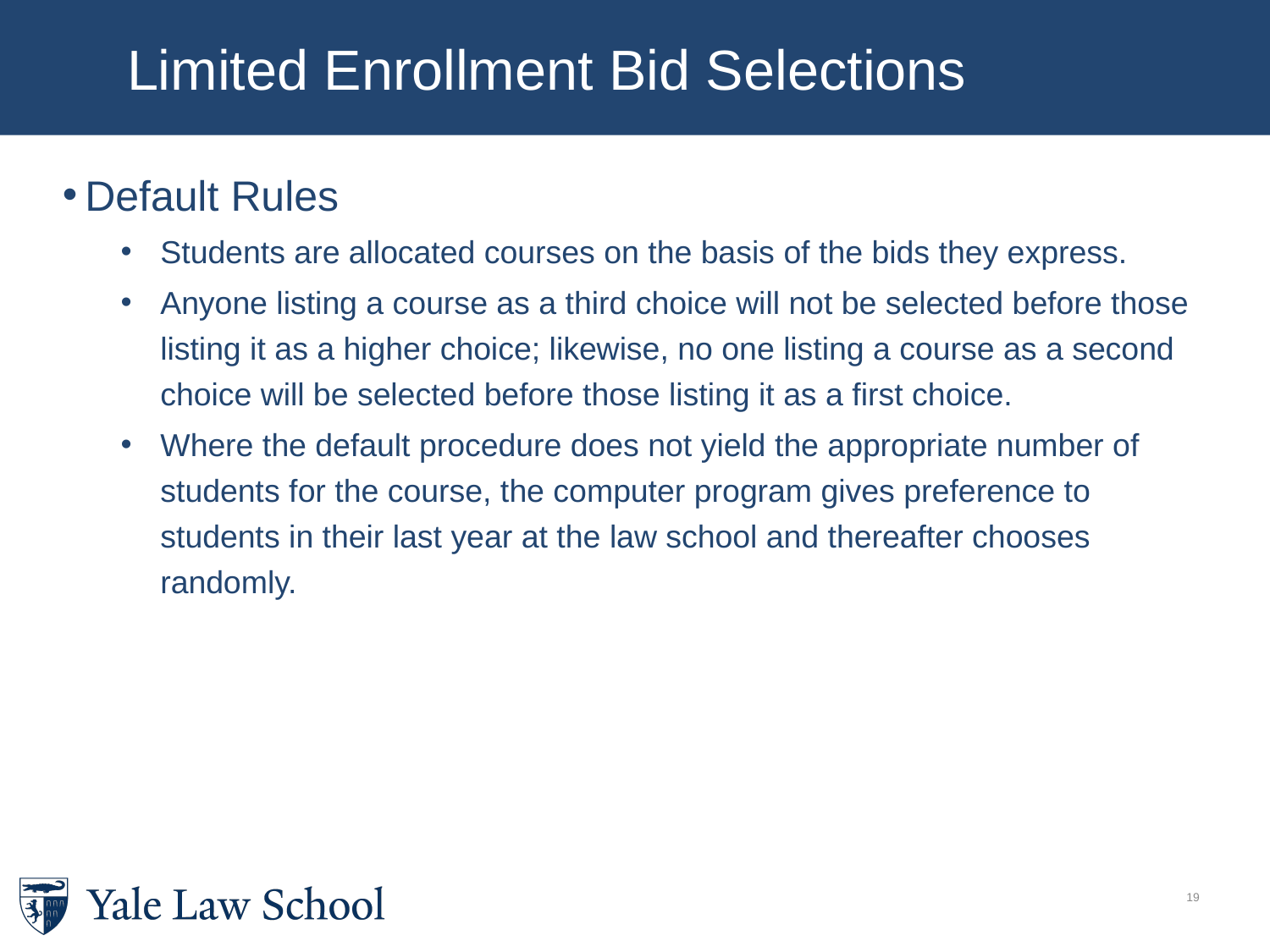

# Limited Enrollment Bid Selections
Default Rules
Students are allocated courses on the basis of the bids they express.
Anyone listing a course as a third choice will not be selected before those listing it as a higher choice; likewise, no one listing a course as a second choice will be selected before those listing it as a first choice.
Where the default procedure does not yield the appropriate number of students for the course, the computer program gives preference to students in their last year at the law school and thereafter chooses randomly.
19